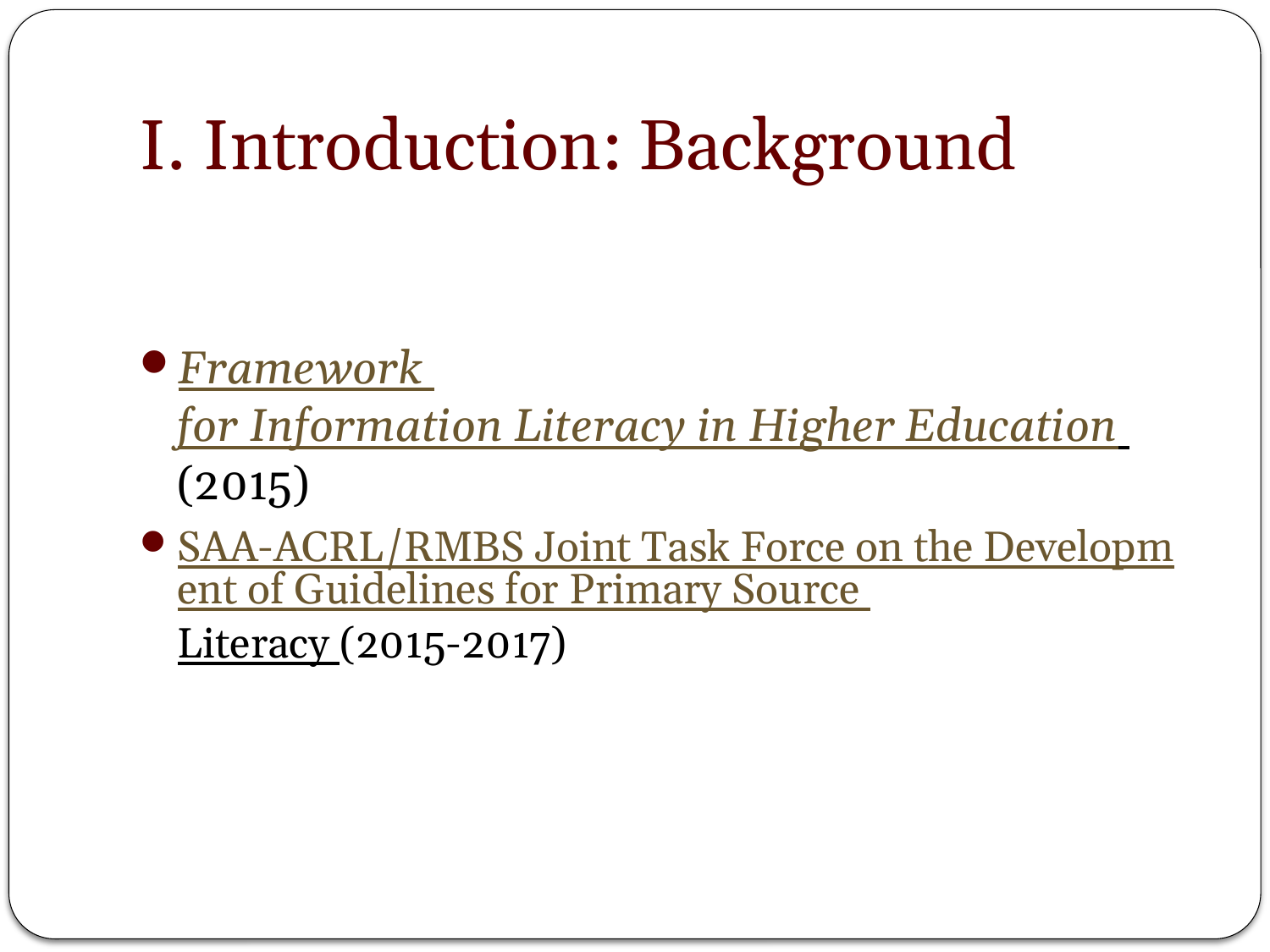

# I. Introduction: Background

Framework for Information Literacy in Higher Education (2015)
SAA-ACRL/RMBS Joint Task Force on the Development of Guidelines for Primary Source Literacy (2015-2017)